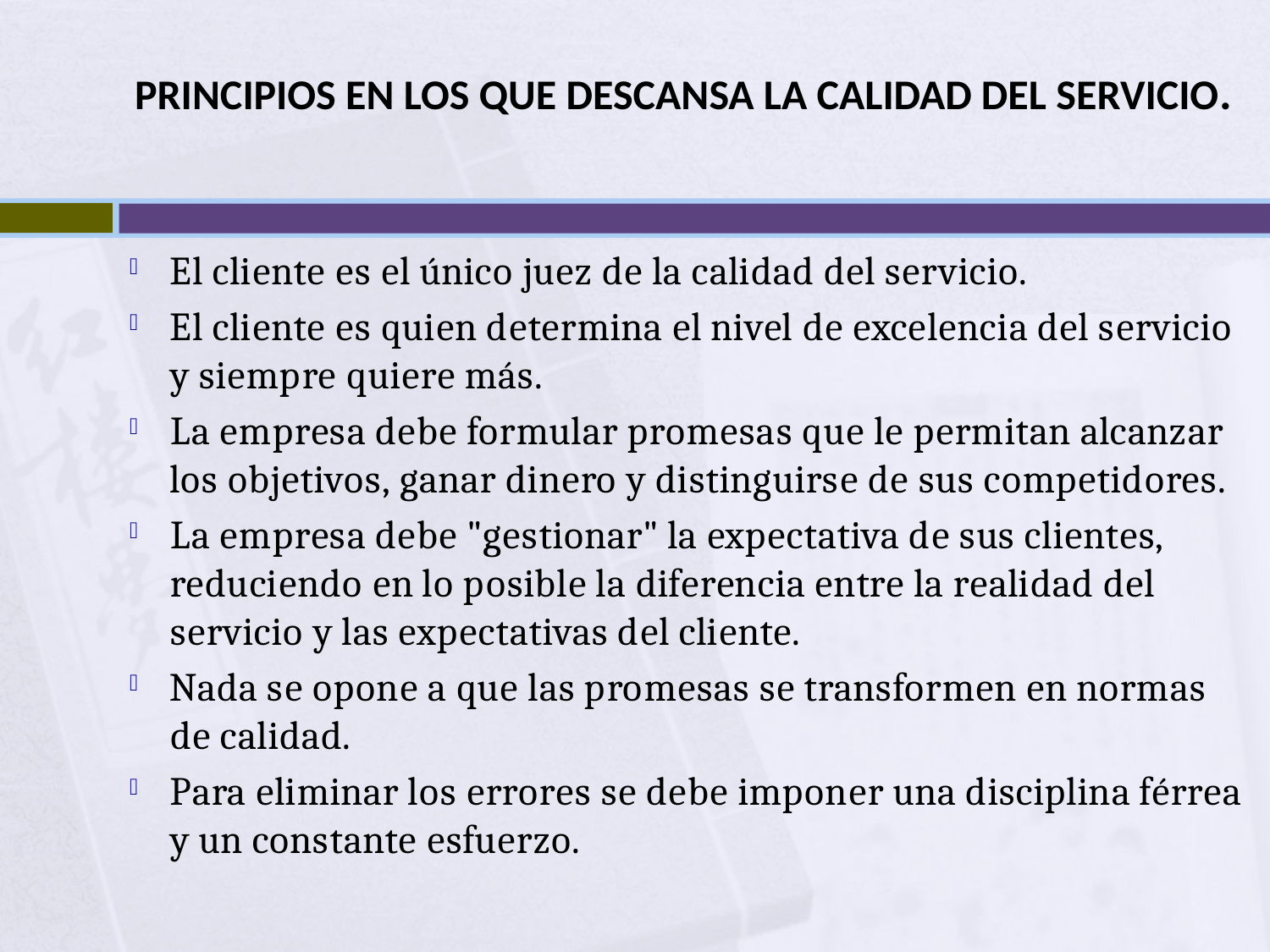

# PRINCIPIOS EN LOS QUE DESCANSA LA CALIDAD DEL SERVICIO.
El cliente es el único juez de la calidad del servicio.
El cliente es quien determina el nivel de excelencia del servicio y siempre quiere más.
La empresa debe formular promesas que le permitan alcanzar los objetivos, ganar dinero y distinguirse de sus competidores.
La empresa debe "gestionar" la expectativa de sus clientes, reduciendo en lo posible la diferencia entre la realidad del servicio y las expectativas del cliente.
Nada se opone a que las promesas se transformen en normas de calidad.
Para eliminar los errores se debe imponer una disciplina férrea y un constante esfuerzo.